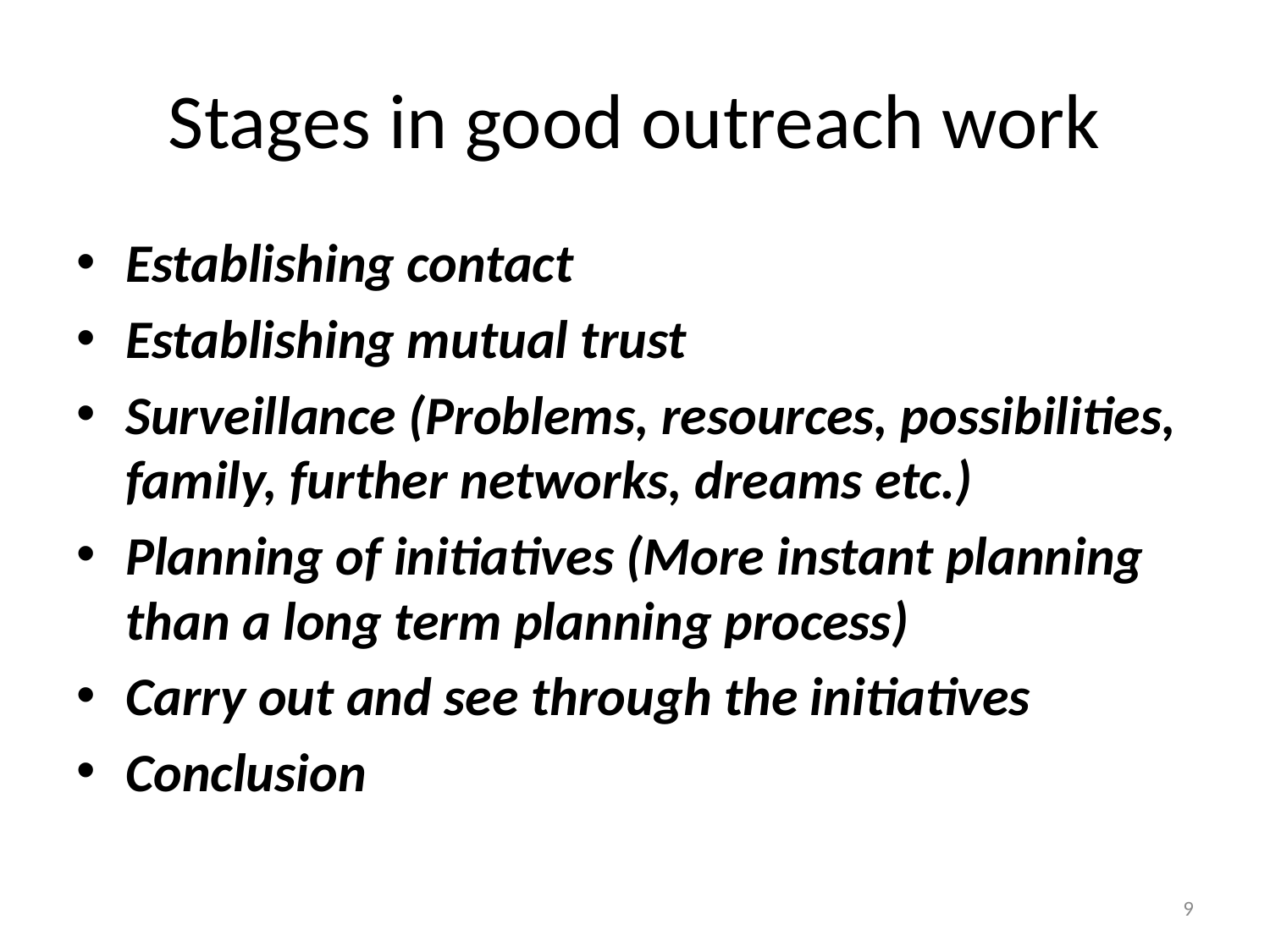

# Stages in good outreach work
Establishing contact
Establishing mutual trust
Surveillance (Problems, resources, possibilities, family, further networks, dreams etc.)
Planning of initiatives (More instant planning than a long term planning process)
Carry out and see through the initiatives
Conclusion

9